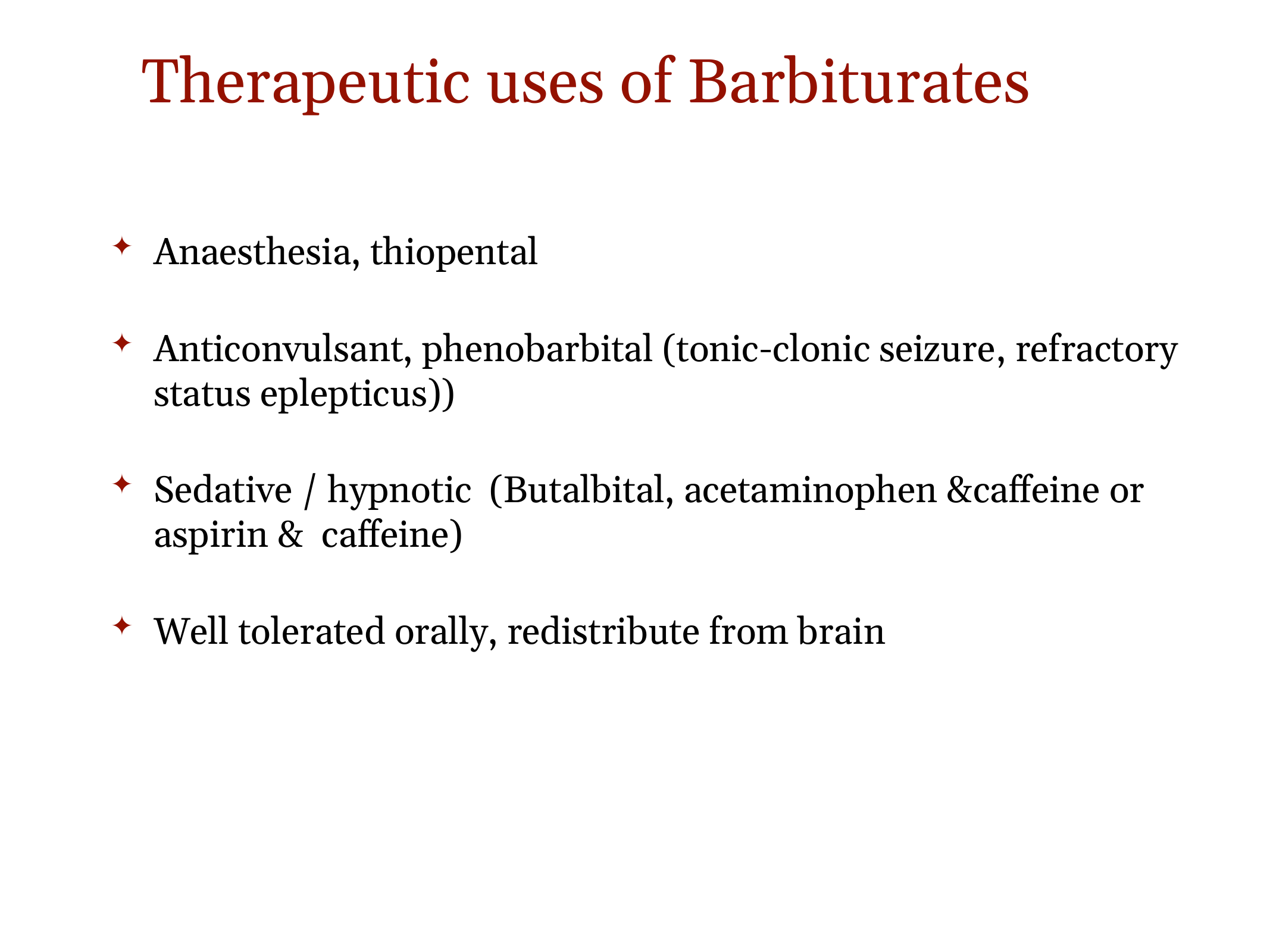

# Therapeutic uses of Barbiturates
Anaesthesia, thiopental
Anticonvulsant, phenobarbital (tonic-clonic seizure, refractory status eplepticus))
Sedative / hypnotic  (Butalbital, acetaminophen &caffeine or aspirin &  caffeine)
Well tolerated orally, redistribute from brain